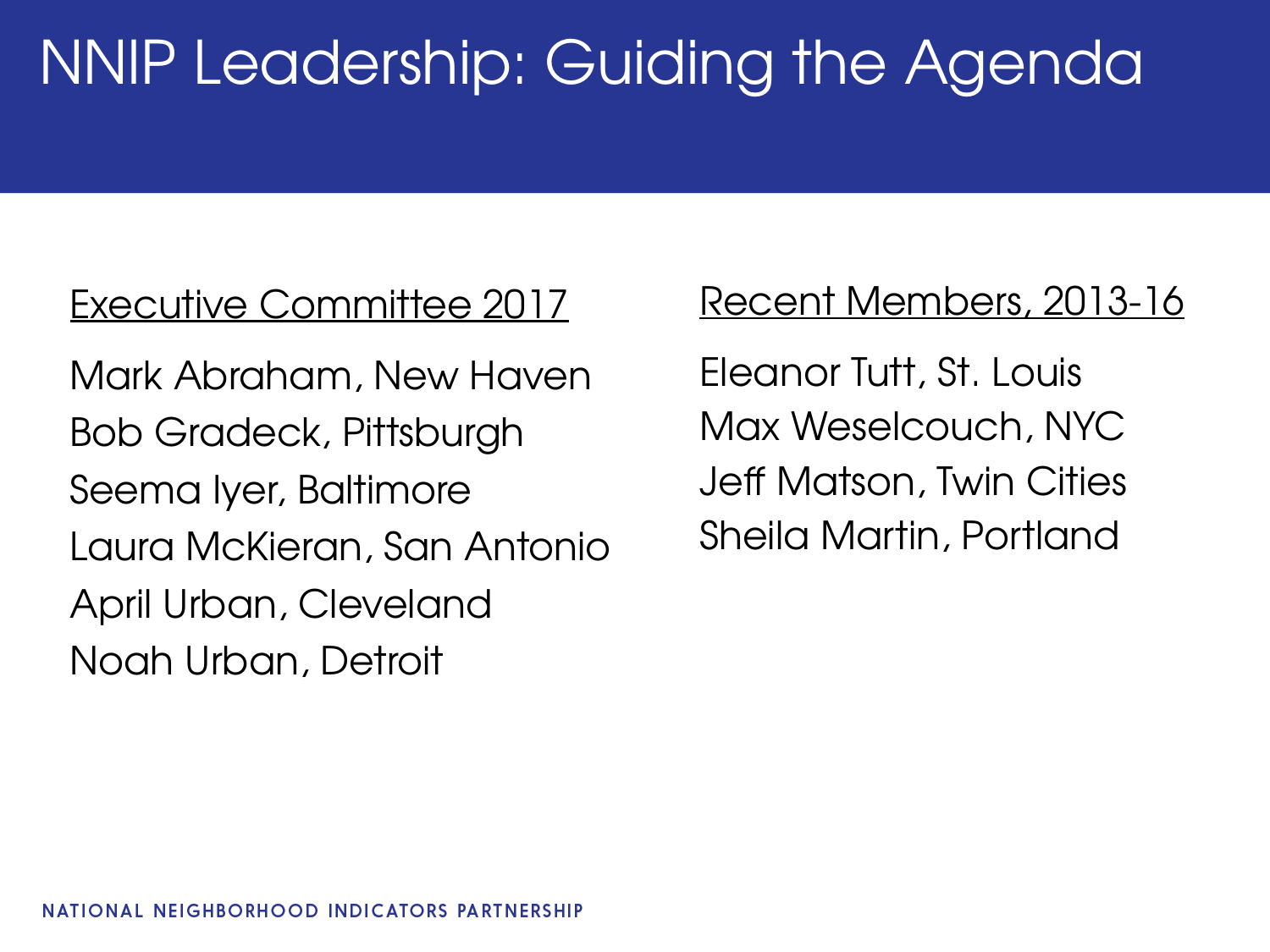

# NNIP Leadership: Guiding the Agenda
Recent Members, 2013-16
Eleanor Tutt, St. Louis
Max Weselcouch, NYC
Jeff Matson, Twin Cities
Sheila Martin, Portland

Executive Committee 2017
Mark Abraham, New Haven
Bob Gradeck, Pittsburgh
Seema Iyer, Baltimore
Laura McKieran, San Antonio
April Urban, Cleveland
Noah Urban, Detroit